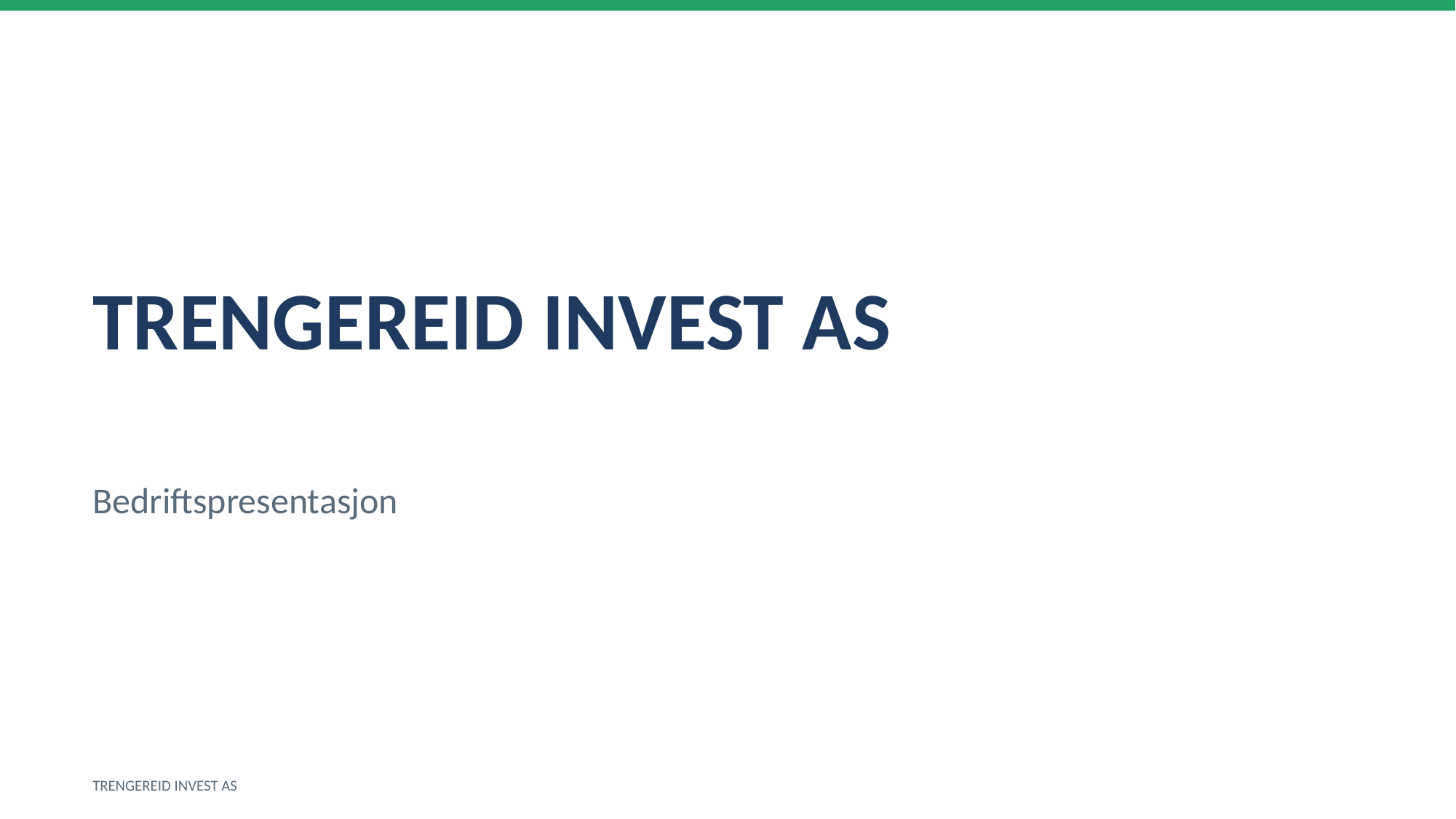

TRENGEREID INVEST AS
Bedriftspresentasjon
TRENGEREID INVEST AS